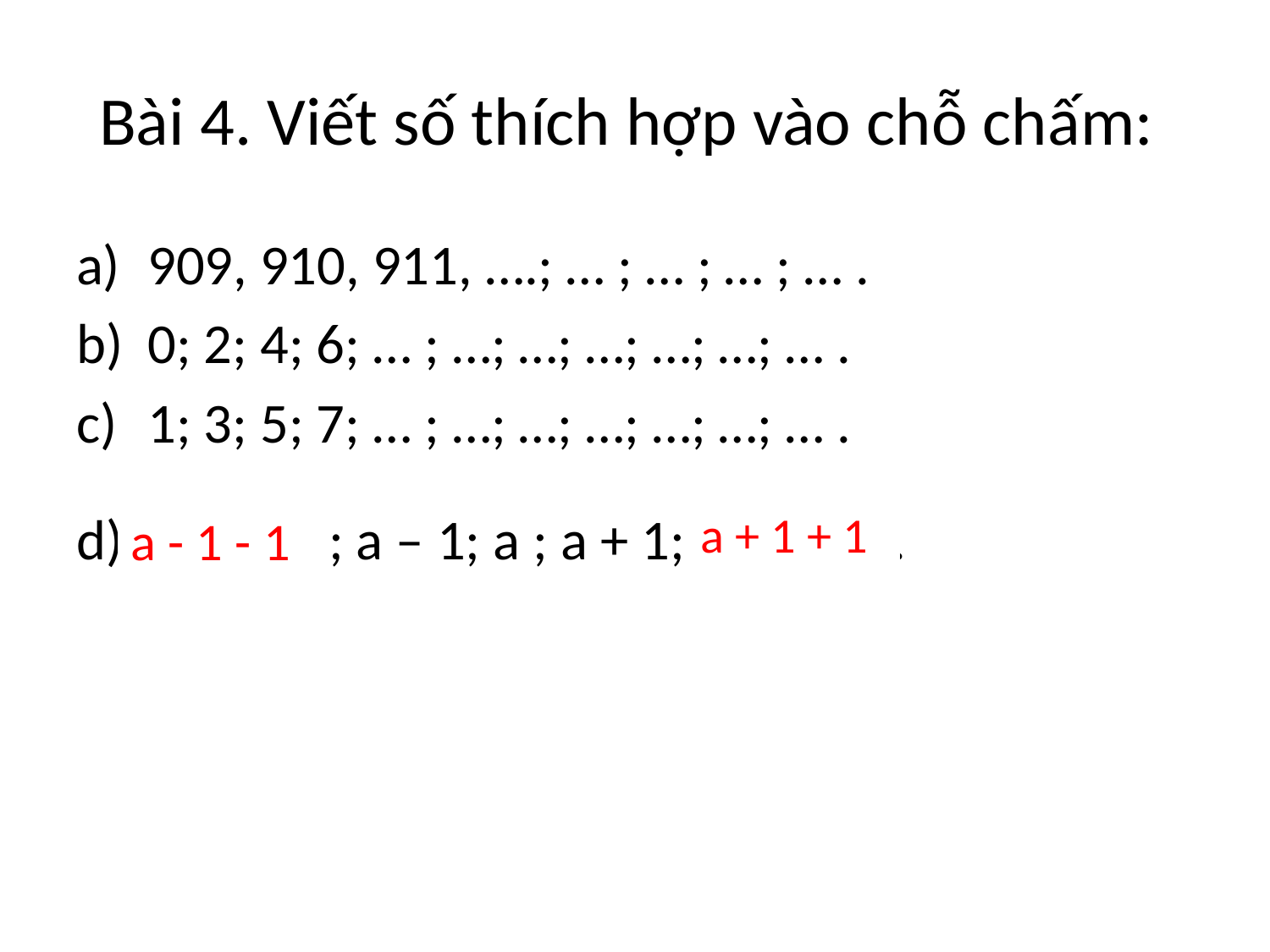

# Bài 4. Viết số thích hợp vào chỗ chấm:
909, 910, 911, ….; … ; … ; … ; … .
0; 2; 4; 6; … ; …; …; …; …; …; … .
1; 3; 5; 7; … ; …; …; …; …; …; … .
d)  ………     ; a – 1; a ; a + 1; …………….
a + 1 + 1
a - 1 - 1